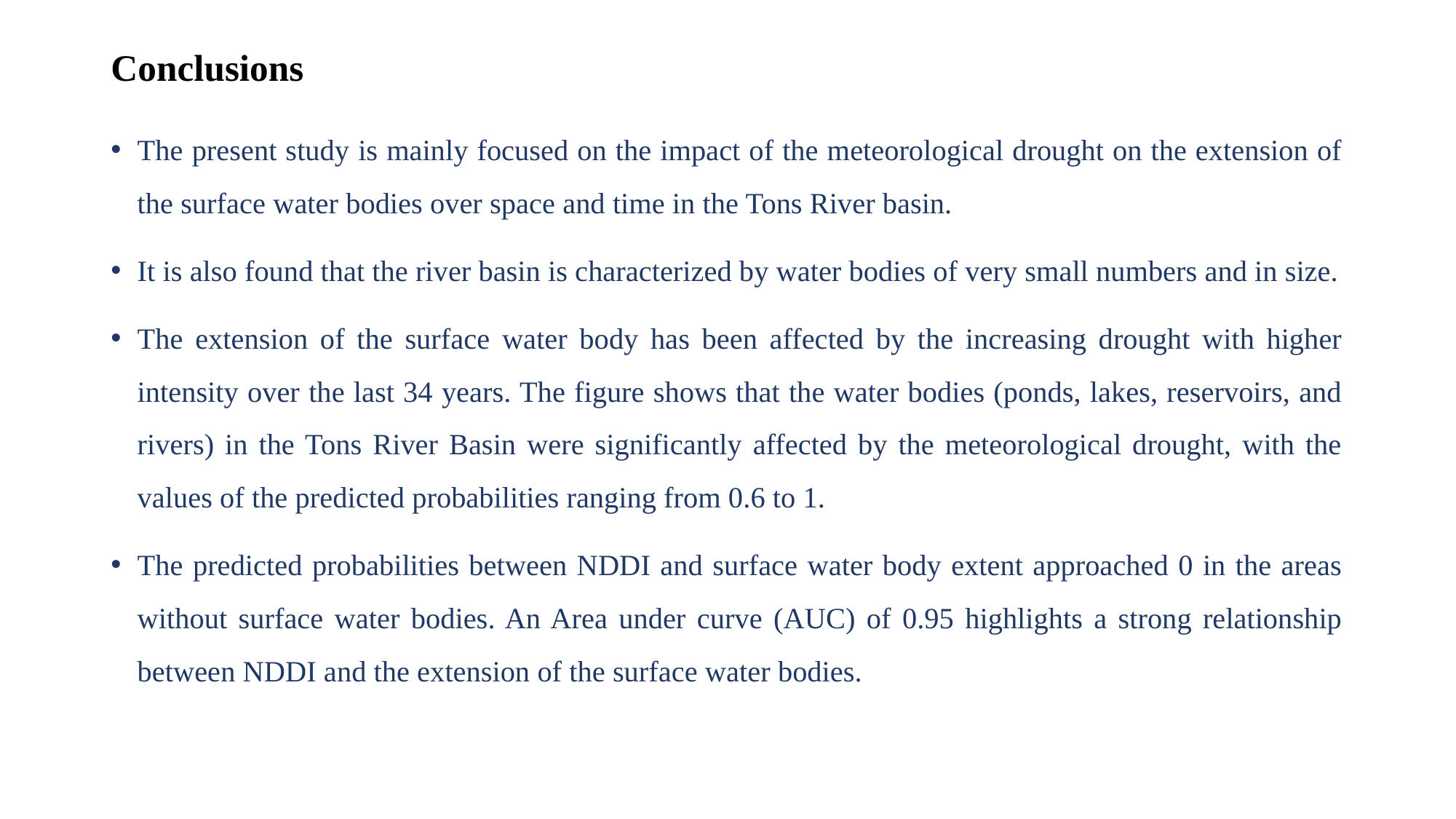

# Conclusions
The present study is mainly focused on the impact of the meteorological drought on the extension of the surface water bodies over space and time in the Tons River basin.
It is also found that the river basin is characterized by water bodies of very small numbers and in size.
The extension of the surface water body has been affected by the increasing drought with higher intensity over the last 34 years. The figure shows that the water bodies (ponds, lakes, reservoirs, and rivers) in the Tons River Basin were significantly affected by the meteorological drought, with the values of the predicted probabilities ranging from 0.6 to 1.
The predicted probabilities between NDDI and surface water body extent approached 0 in the areas without surface water bodies. An Area under curve (AUC) of 0.95 highlights a strong relationship between NDDI and the extension of the surface water bodies.